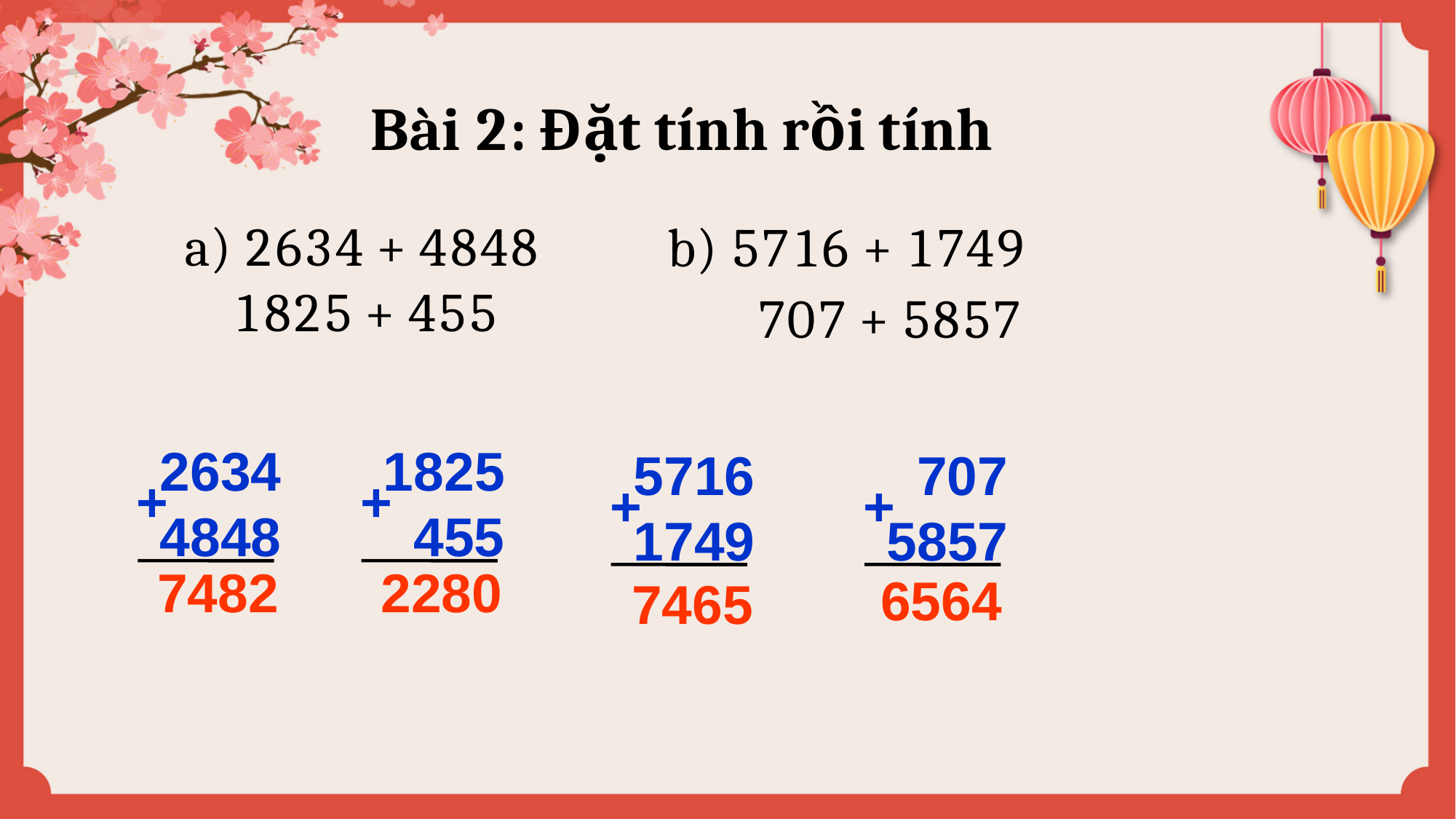

Bài 2: Đặt tính rồi tính
 2634 + 4848
    1825 + 455
b) 5716 + 1749
707 + 5857
2634
4848
1825
  455
5716
1749
  707
5857
+
+
+
+
7482
2280

6564

7465